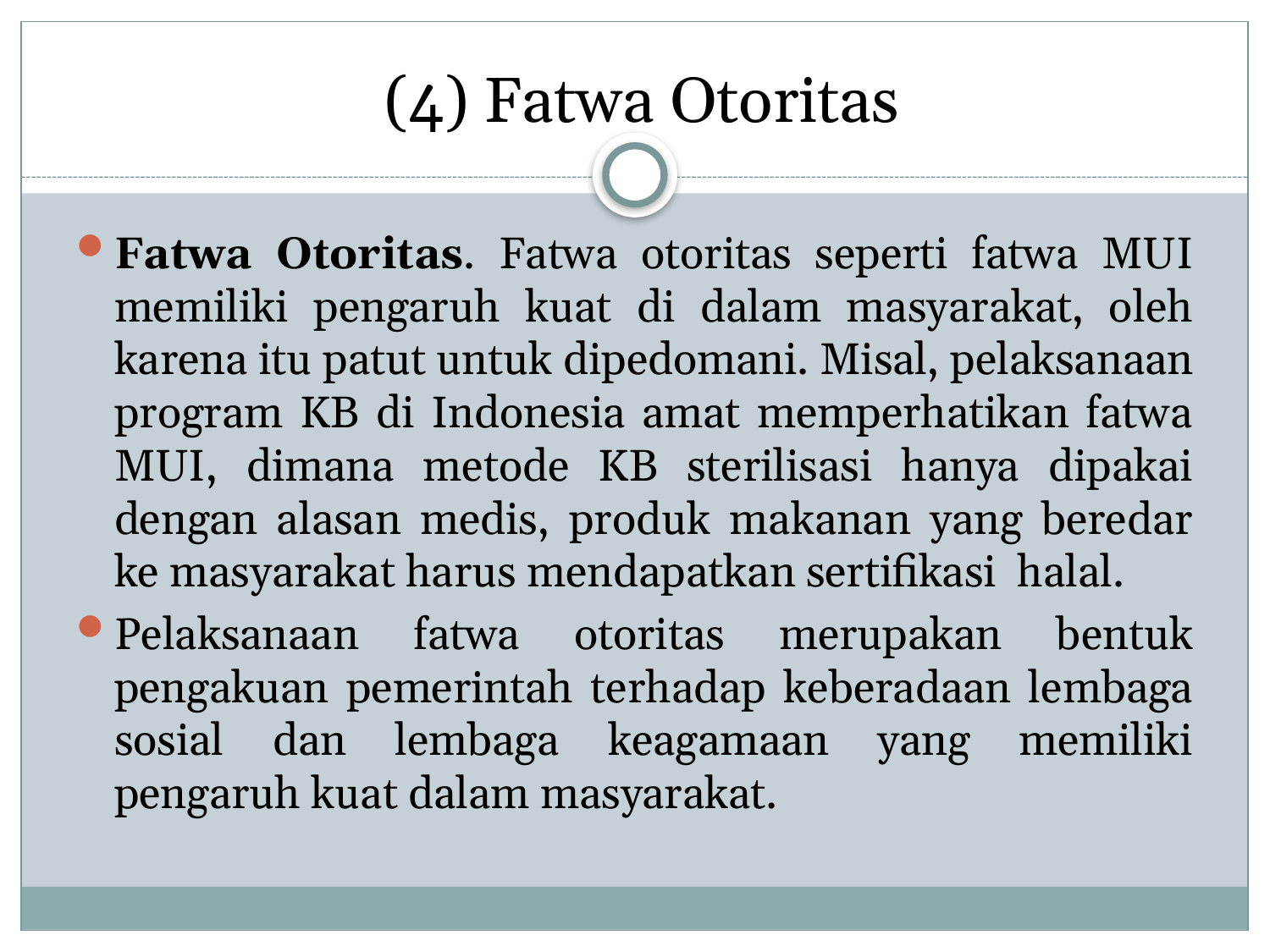

(4) Fatwa Otoritas
Fatwa Otoritas. Fatwa otoritas seperti fatwa MUI memiliki pengaruh kuat di dalam masyarakat, oleh karena itu patut untuk dipedomani. Misal, pelaksanaan program KB di Indonesia amat memperhatikan fatwa MUI, dimana metode KB sterilisasi hanya dipakai dengan alasan medis, produk makanan yang beredar ke masyarakat harus mendapatkan sertifikasi  halal.
Pelaksanaan fatwa otoritas merupakan bentuk pengakuan pemerintah terhadap keberadaan lembaga sosial dan lembaga keagamaan yang memiliki pengaruh kuat dalam masyarakat.